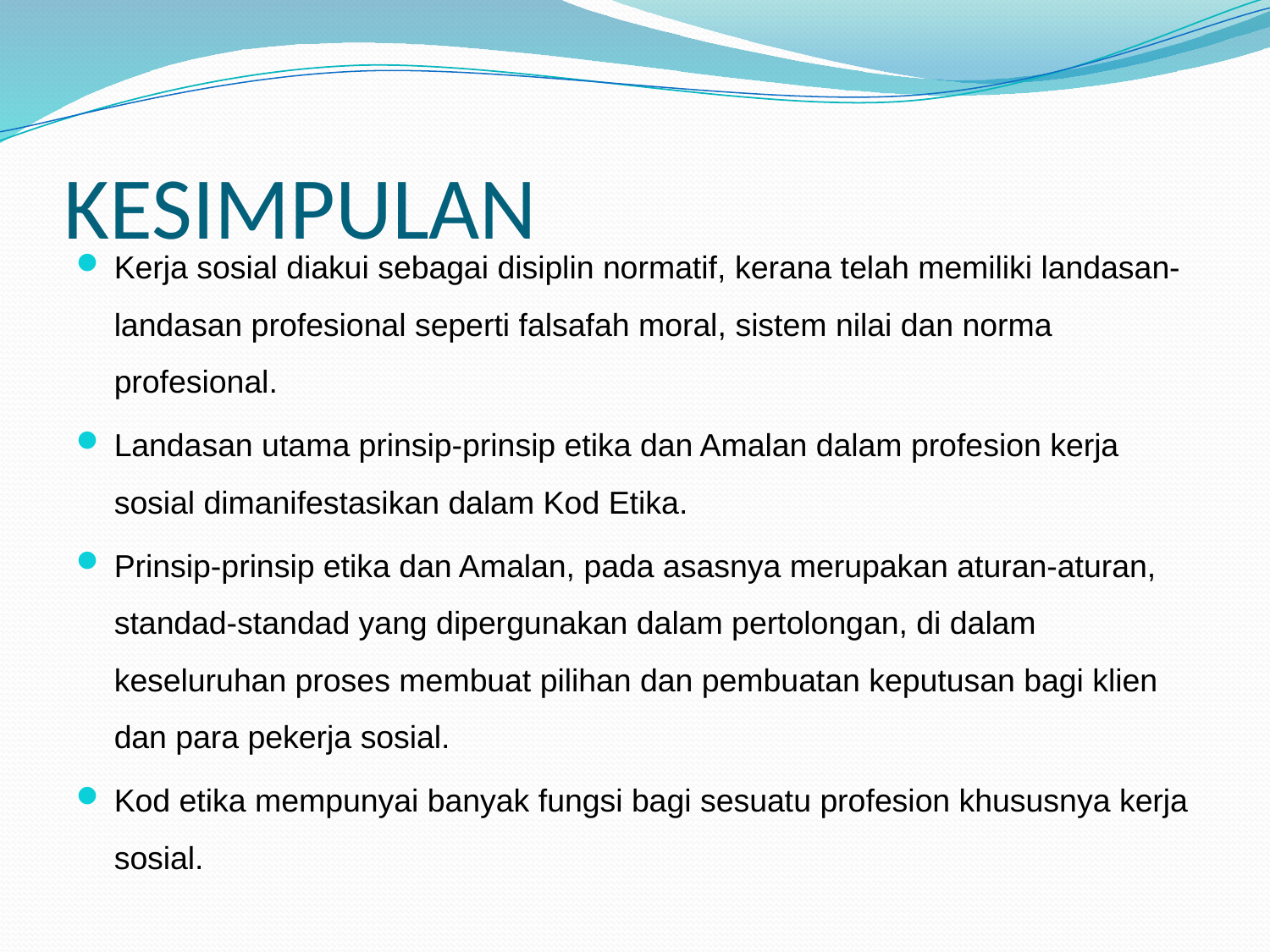

# KESIMPULAN
Kerja sosial diakui sebagai disiplin normatif, kerana telah memiliki landasan-landasan profesional seperti falsafah moral, sistem nilai dan norma profesional.
Landasan utama prinsip-prinsip etika dan Amalan dalam profesion kerja sosial dimanifestasikan dalam Kod Etika.
Prinsip-prinsip etika dan Amalan, pada asasnya merupakan aturan-aturan, standad-standad yang dipergunakan dalam pertolongan, di dalam keseluruhan proses membuat pilihan dan pembuatan keputusan bagi klien dan para pekerja sosial.
Kod etika mempunyai banyak fungsi bagi sesuatu profesion khususnya kerja sosial.